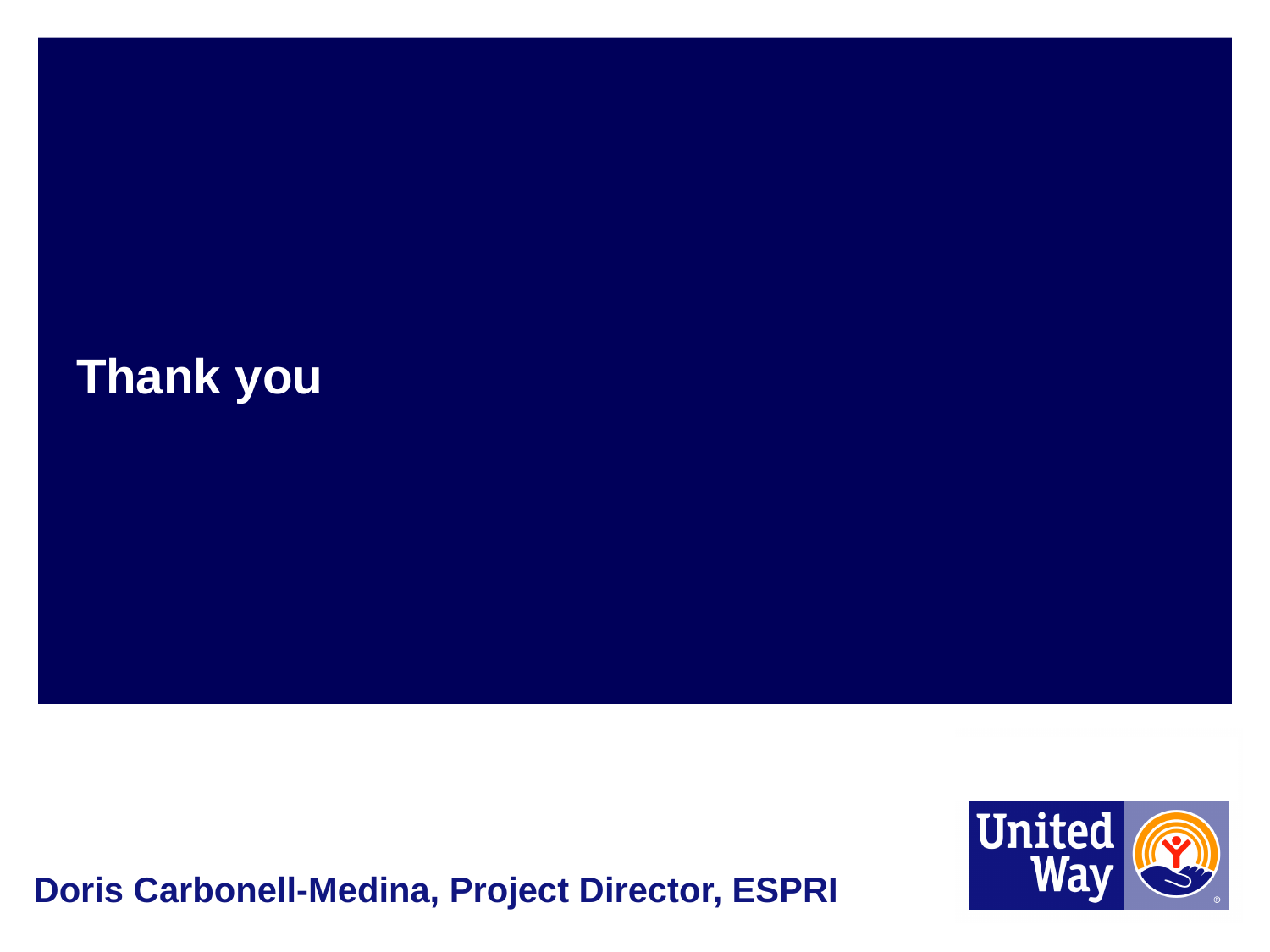

# Thank you

Doris Carbonell-Medina, Project Director, ESPRI